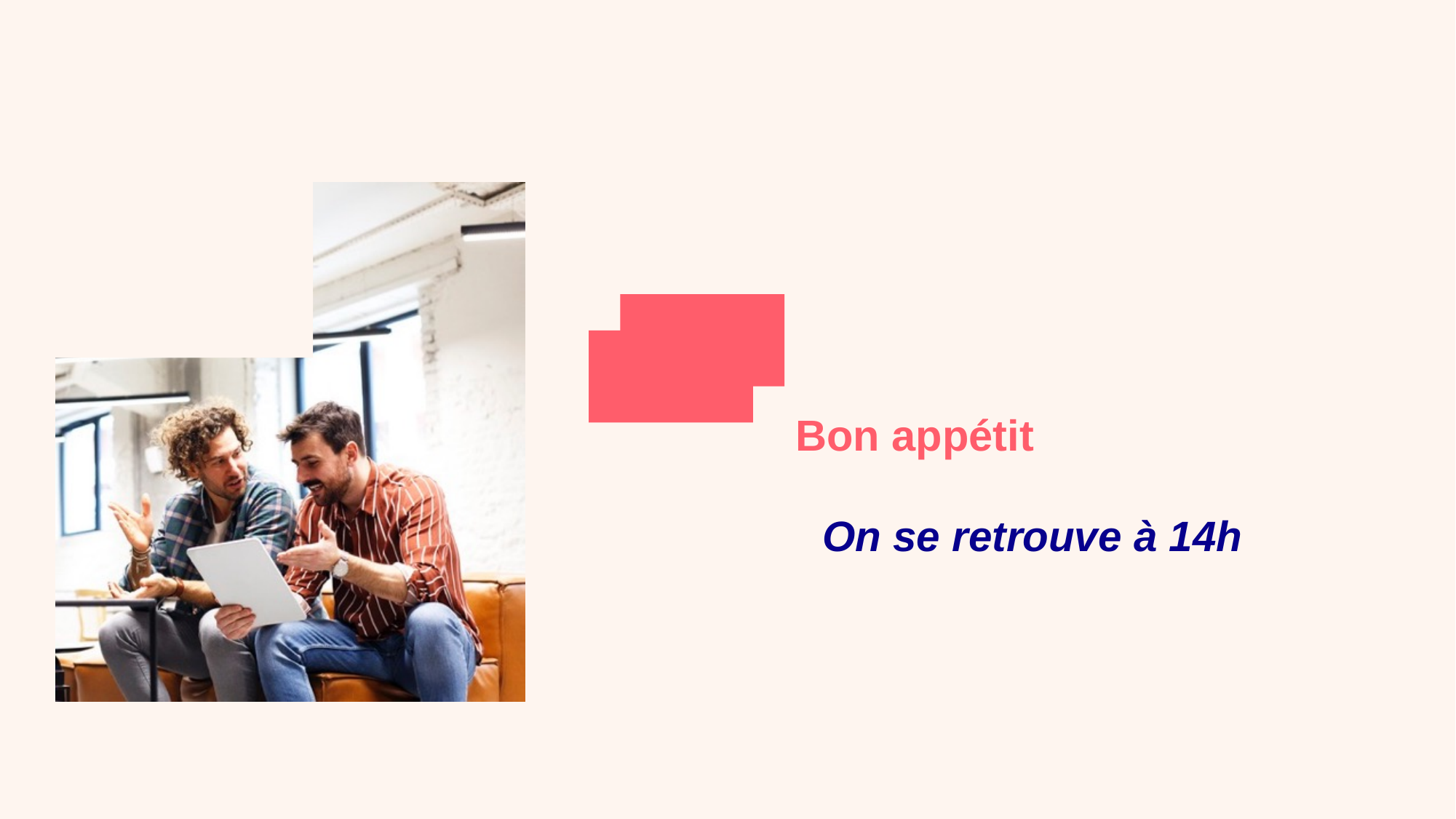

# Bon appétit
On se retrouve à 14h